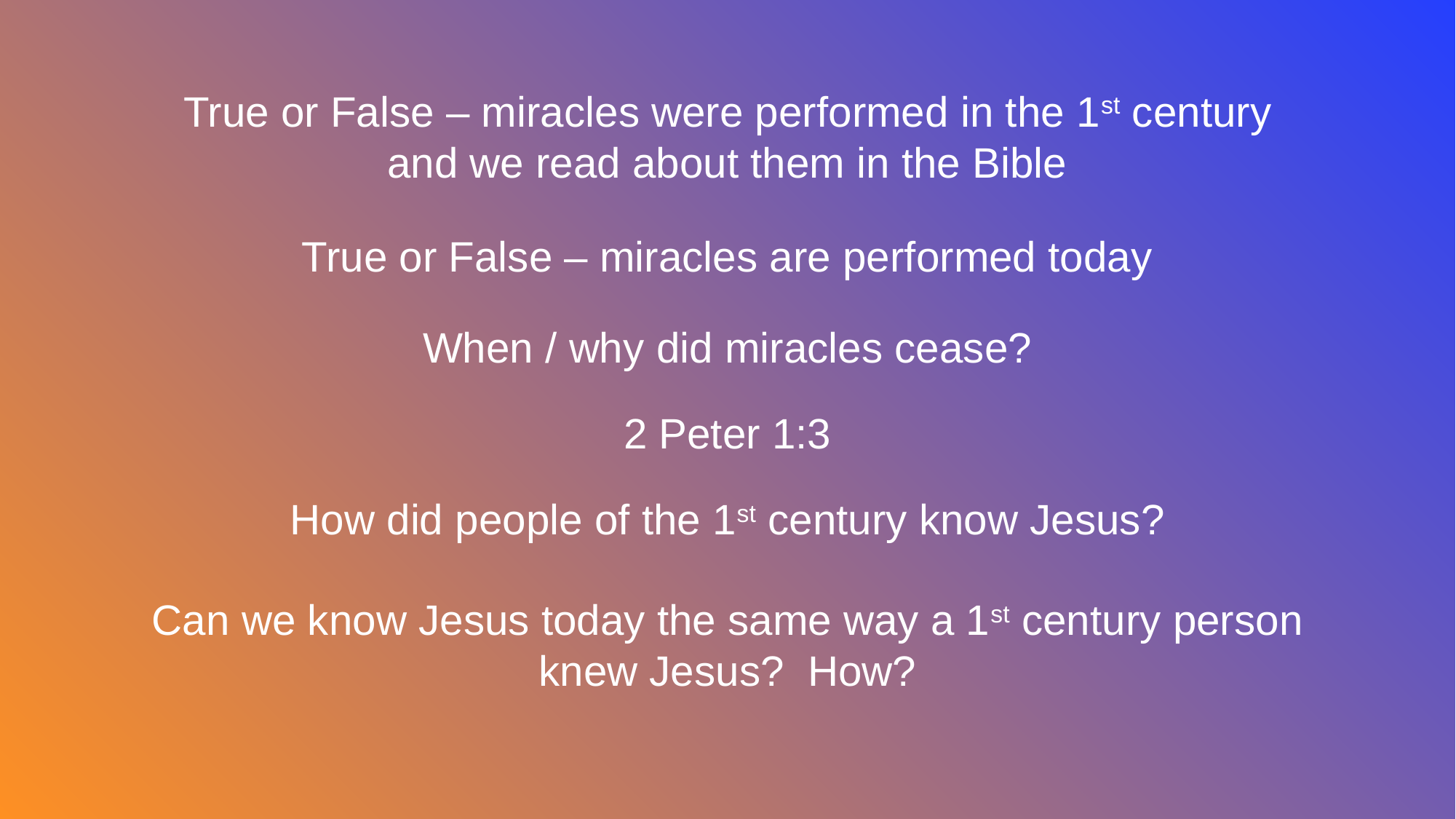

True or False – miracles were performed in the 1st century and we read about them in the Bible
True or False – miracles are performed today
When / why did miracles cease?
2 Peter 1:3
How did people of the 1st century know Jesus?
Can we know Jesus today the same way a 1st century person knew Jesus?  How?